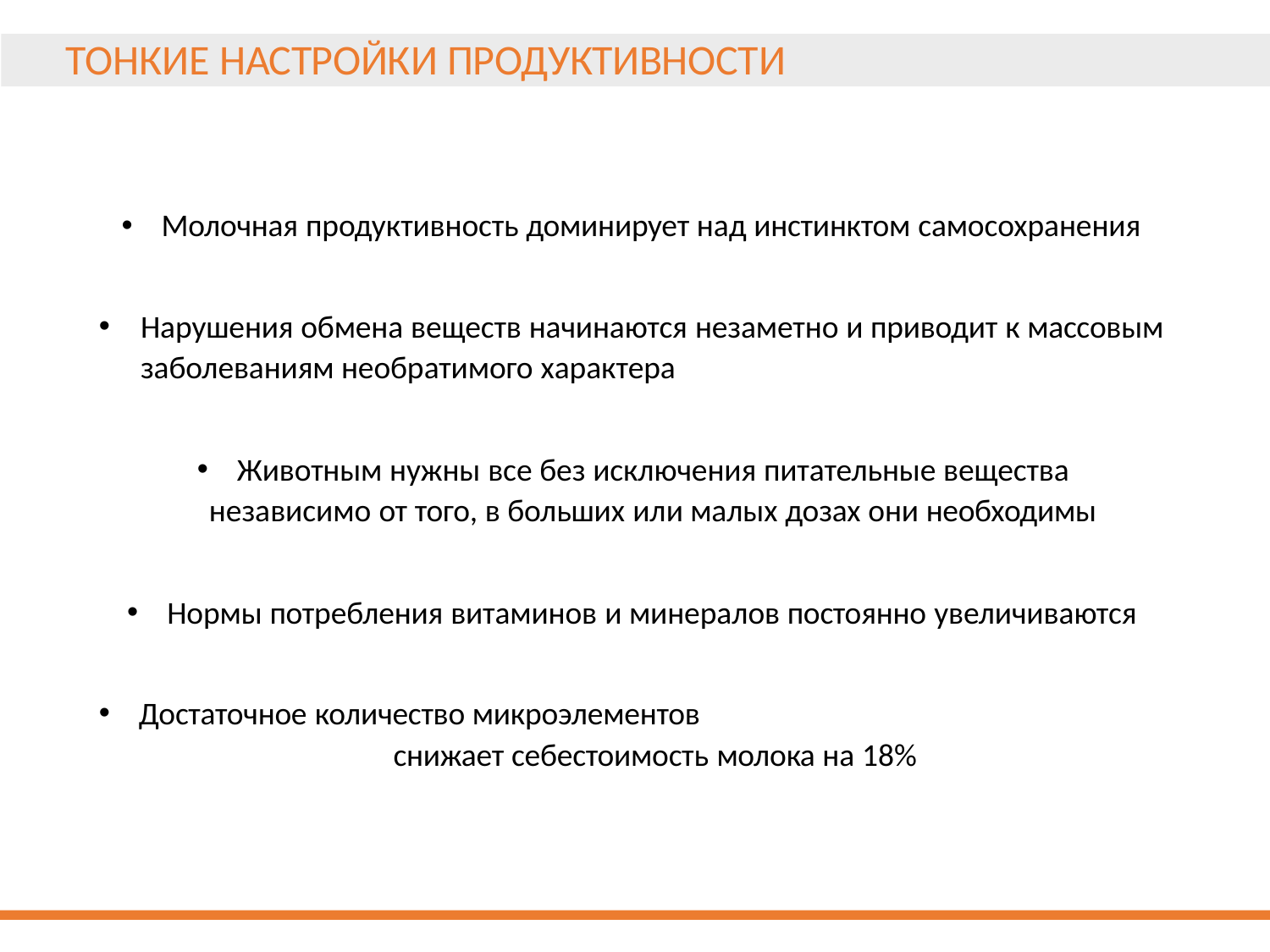

# ТОНКИЕ НАСТРОЙКИ ПРОДУКТИВНОСТИ
Молочная продуктивность доминирует над инстинктом самосохранения

Нарушения обмена веществ начинаются незаметно и приводит к массовым  заболеваниям необратимого характера

Животным нужны все без исключения питательные вещества
независимо от того, в больших или малых дозах они необходимы

Нормы потребления витаминов и минералов постоянно увеличиваются

Достаточное количество микроэлементов
снижает себестоимость молока на 18%